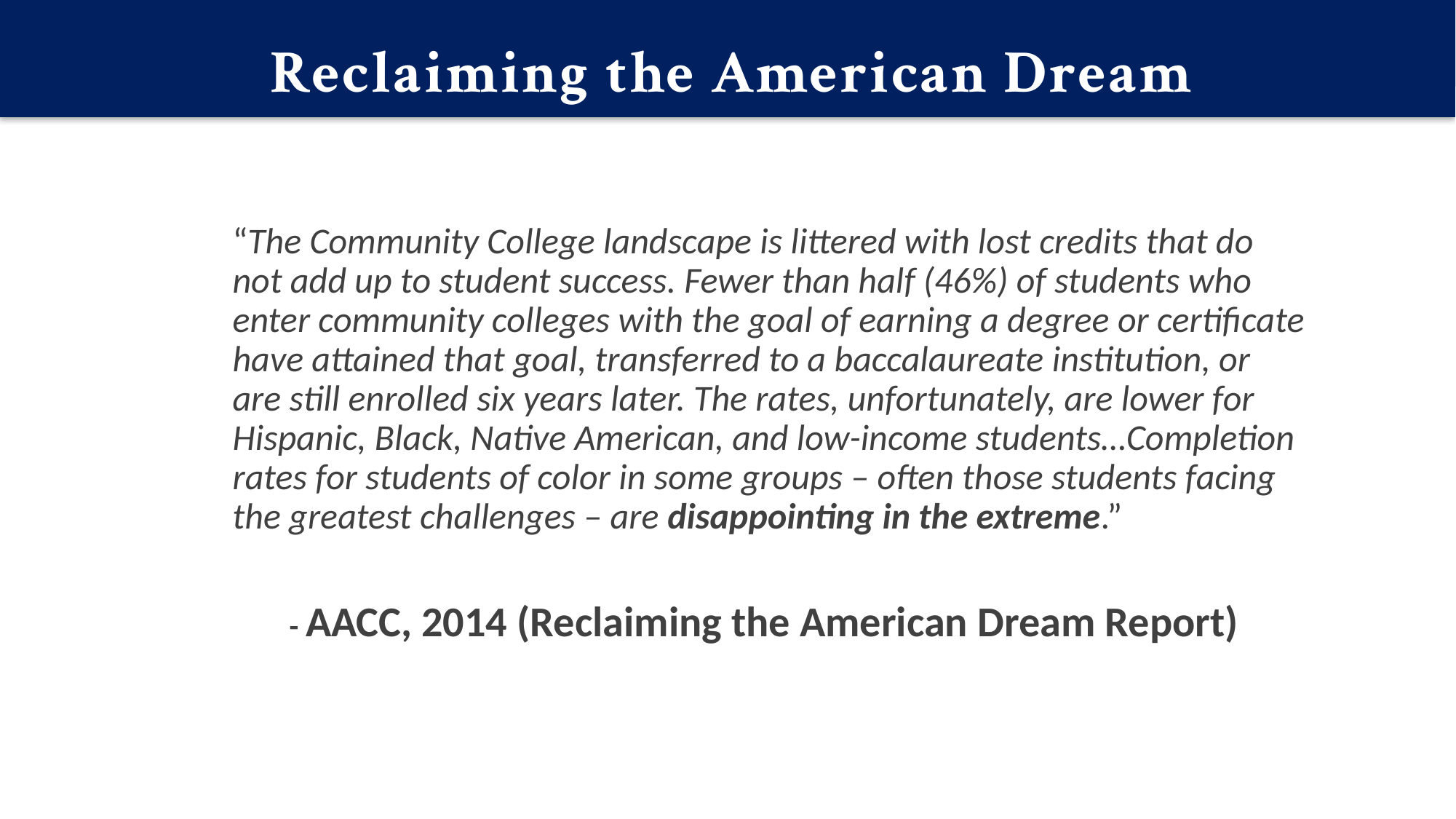

Reclaiming the American Dream
“The Community College landscape is littered with lost credits that do not add up to student success. Fewer than half (46%) of students who enter community colleges with the goal of earning a degree or certificate have attained that goal, transferred to a baccalaureate institution, or are still enrolled six years later. The rates, unfortunately, are lower for Hispanic, Black, Native American, and low-income students…Completion rates for students of color in some groups – often those students facing the greatest challenges – are disappointing in the extreme.”

- AACC, 2014 (Reclaiming the American Dream Report)